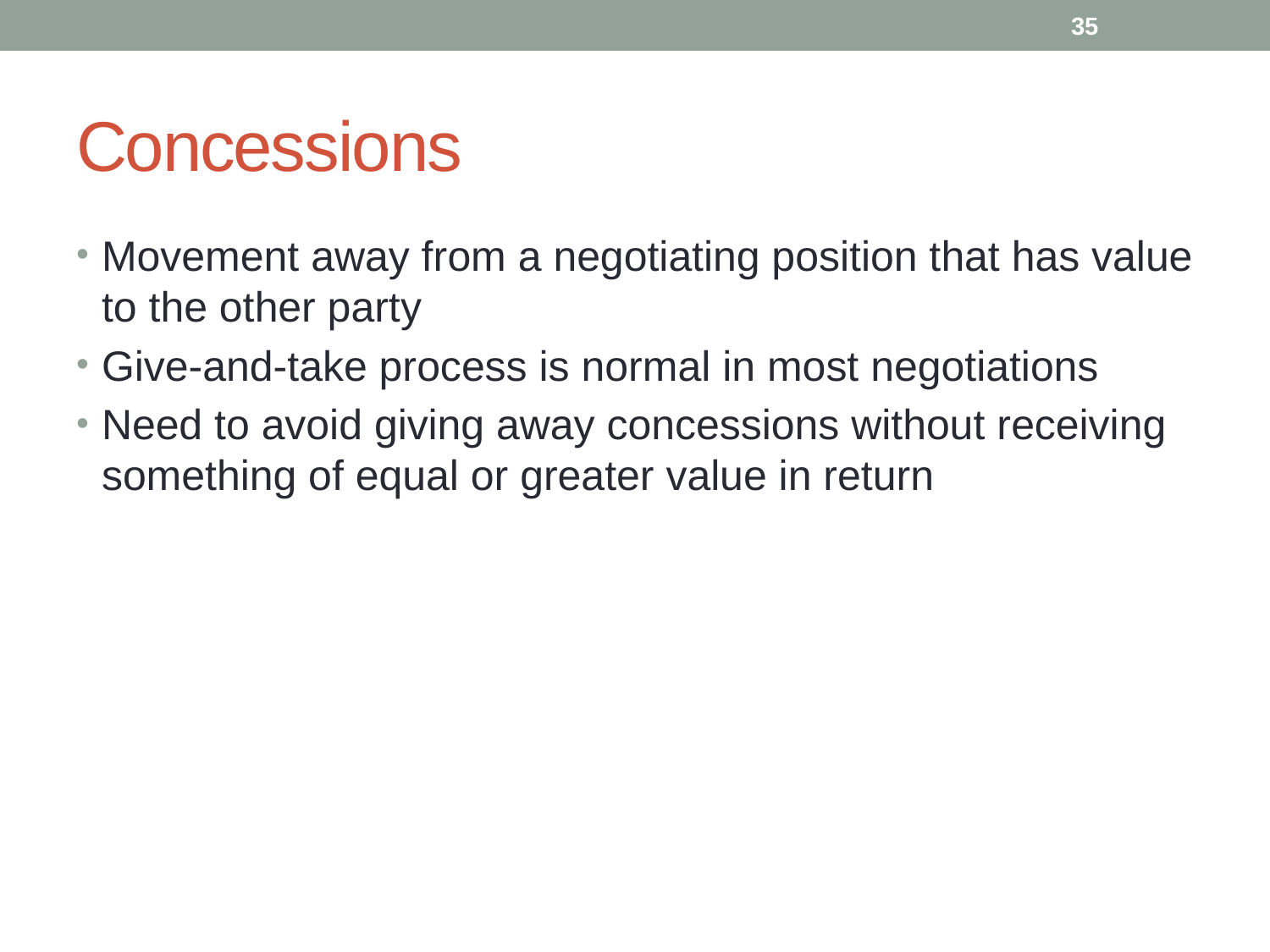

35
# Concessions
Movement away from a negotiating position that has value to the other party
Give-and-take process is normal in most negotiations
Need to avoid giving away concessions without receiving something of equal or greater value in return